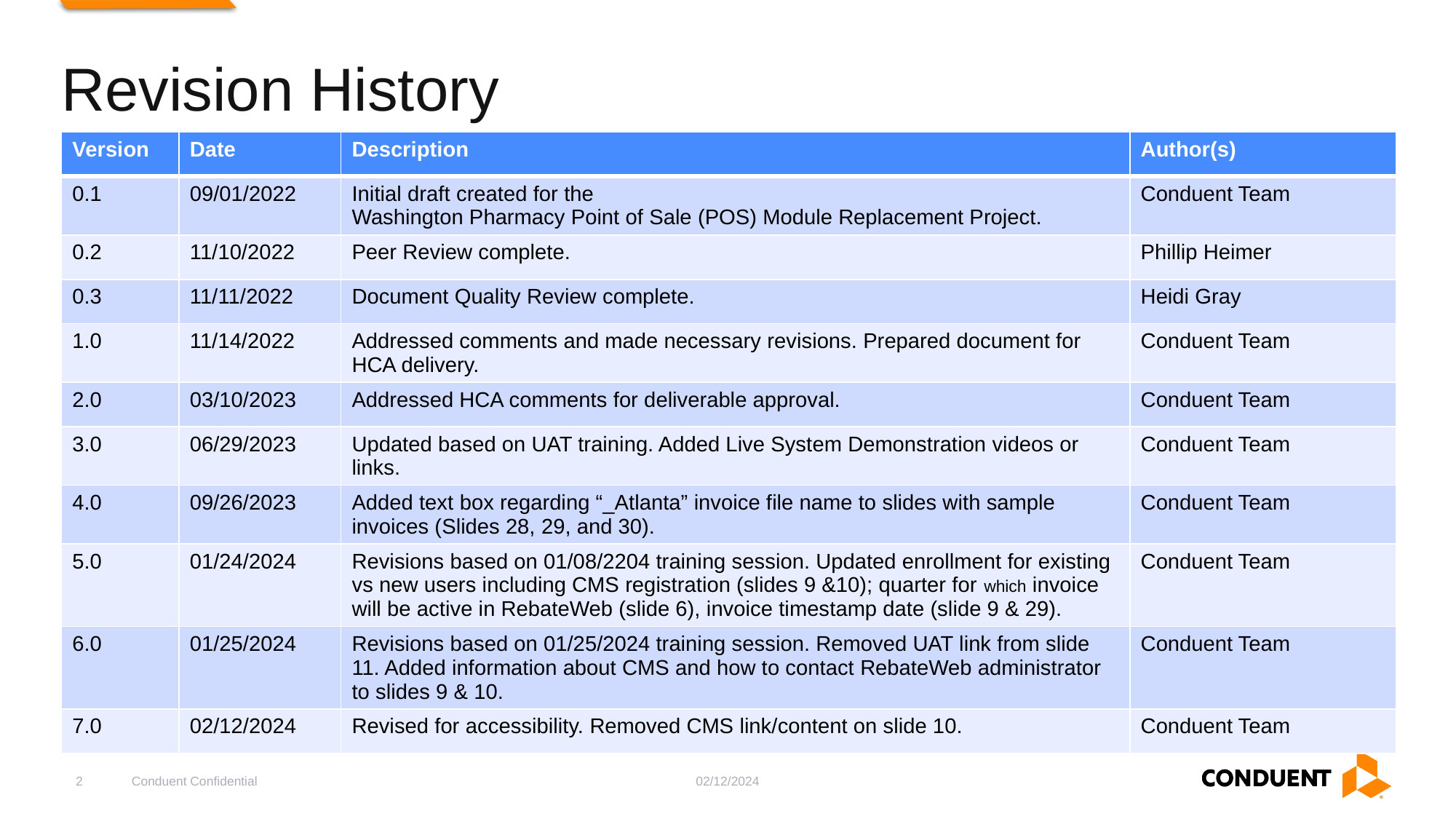

# Revision History
| Version | Date | Description | Author(s) |
| --- | --- | --- | --- |
| 0.1 | 09/01/2022 | Initial draft created for the Washington Pharmacy Point of Sale (POS) Module Replacement Project. | Conduent Team |
| 0.2 | 11/10/2022 | Peer Review complete. | Phillip Heimer |
| 0.3 | 11/11/2022 | Document Quality Review complete. | Heidi Gray |
| 1.0 | 11/14/2022 | Addressed comments and made necessary revisions. Prepared document for HCA delivery. | Conduent Team |
| 2.0 | 03/10/2023 | Addressed HCA comments for deliverable approval. | Conduent Team |
| 3.0 | 06/29/2023 | Updated based on UAT training. Added Live System Demonstration videos or links. | Conduent Team |
| 4.0 | 09/26/2023 | Added text box regarding “\_Atlanta” invoice file name to slides with sample invoices (Slides 28, 29, and 30). | Conduent Team |
| 5.0 | 01/24/2024 | Revisions based on 01/08/2204 training session. Updated enrollment for existing vs new users including CMS registration (slides 9 &10); quarter for which invoice will be active in RebateWeb (slide 6), invoice timestamp date (slide 9 & 29). | Conduent Team |
| 6.0 | 01/25/2024 | Revisions based on 01/25/2024 training session. Removed UAT link from slide 11. Added information about CMS and how to contact RebateWeb administrator to slides 9 & 10. | Conduent Team |
| 7.0 | 02/12/2024 | Revised for accessibility. Removed CMS link/content on slide 10. | Conduent Team |
2
Conduent Confidential
02/12/2024